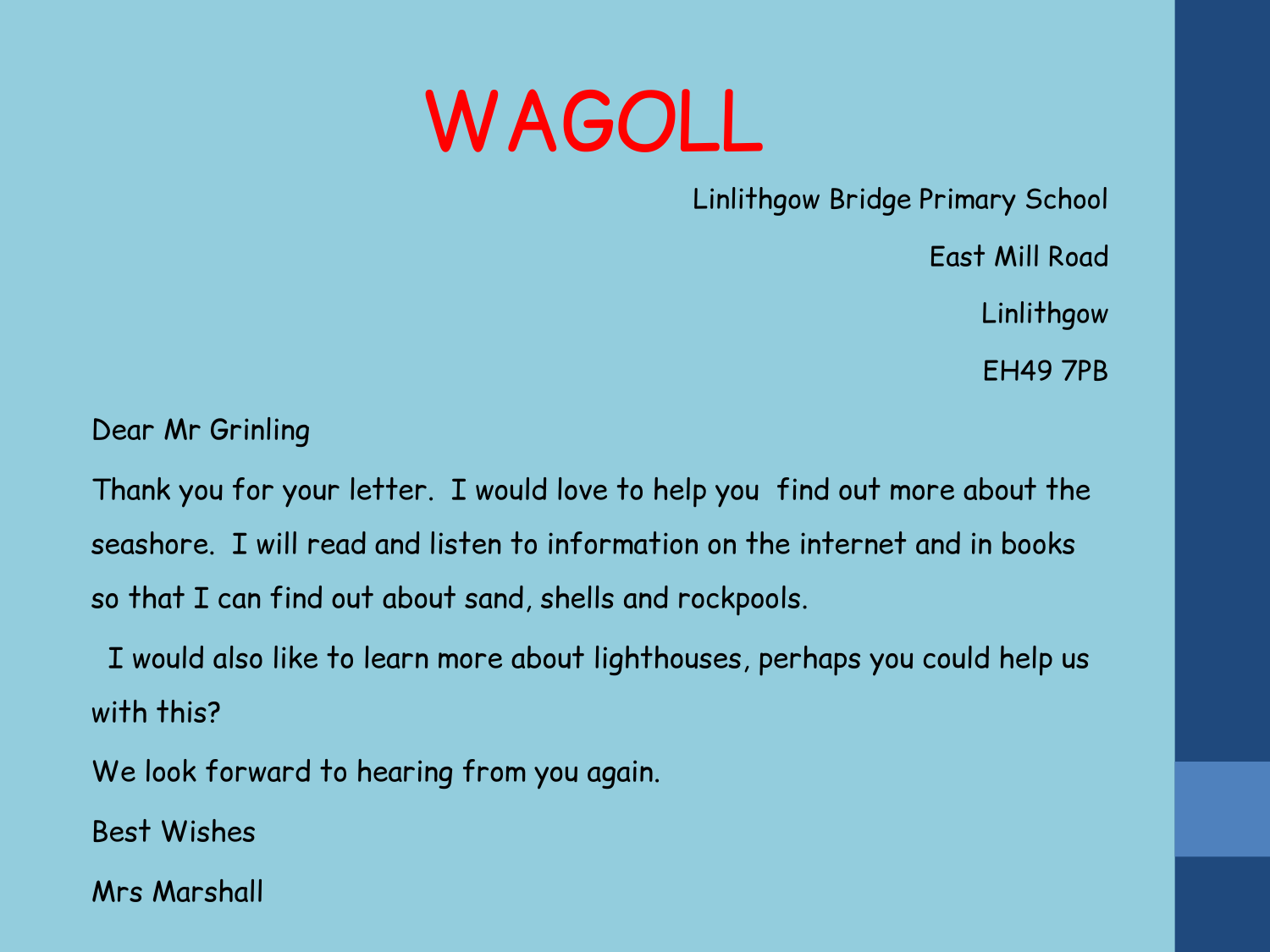

# WAGOLL
Linlithgow Bridge Primary School
East Mill Road
Linlithgow
EH49 7PB
Dear Mr Grinling
Thank you for your letter.  I would love to help you  find out more about the seashore.  I will read and listen to information on the internet and in books so that I can find out about sand, shells and rockpools.
  I would also like to learn more about lighthouses, perhaps you could help us with this?
We look forward to hearing from you again.
Best Wishes
Mrs Marshall